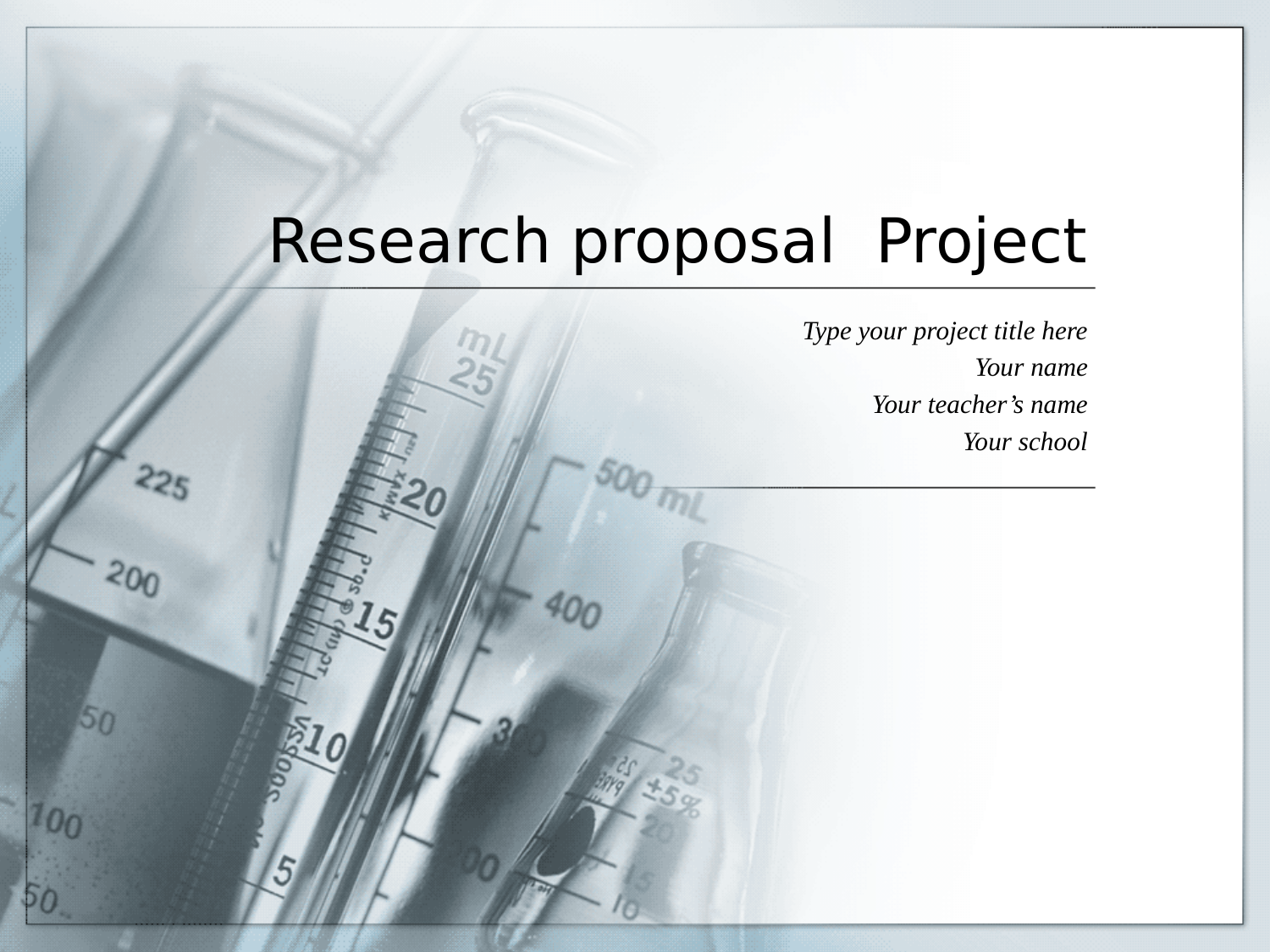

# Research proposal  Project
Type your project title here
Your name
Your teacher’s name
Your school